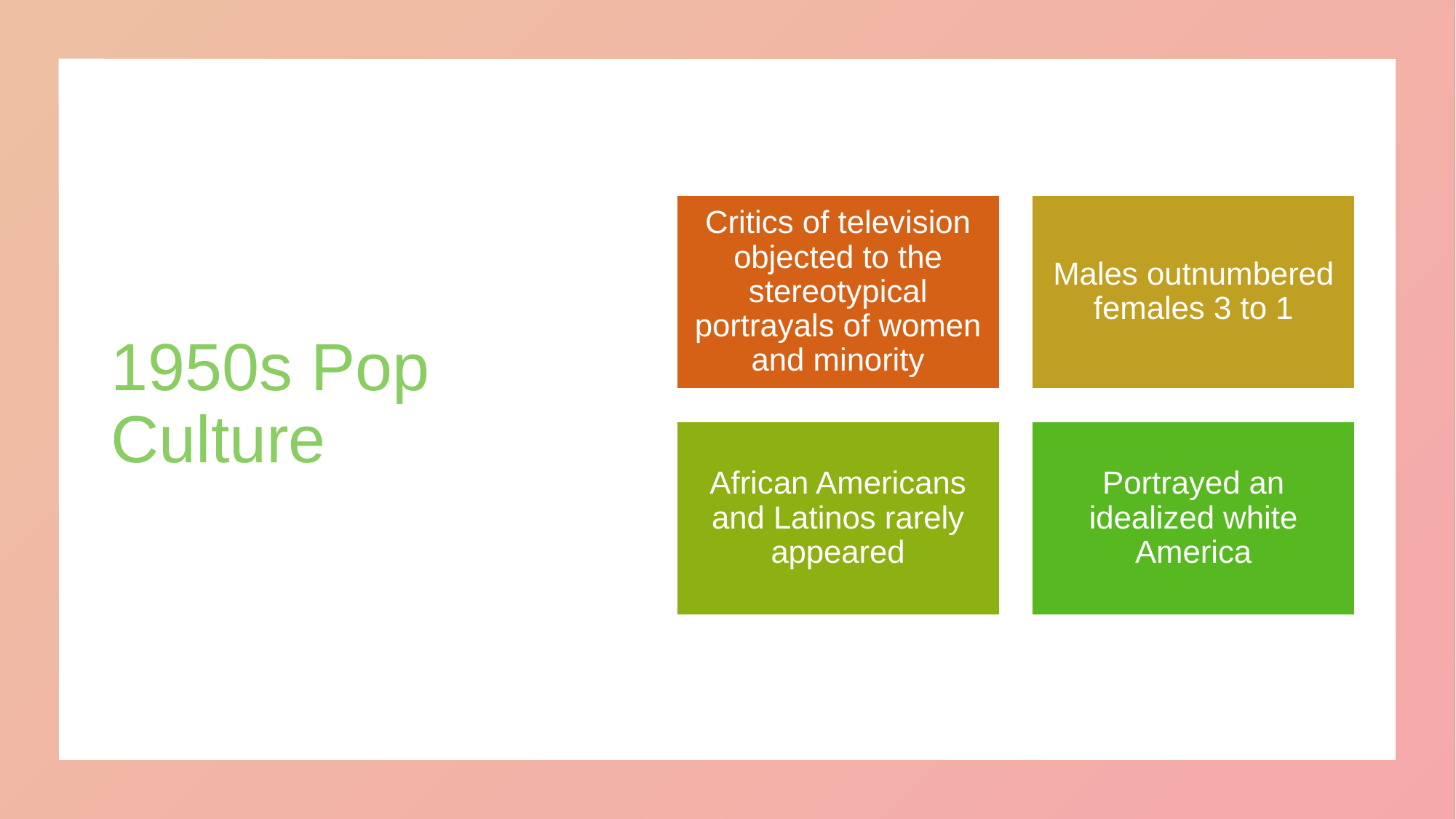

# 1950s Pop Culture
Critics of television objected to the stereotypical portrayals of women and minority
Males outnumbered females 3 to 1
African Americans and Latinos rarely appeared
Portrayed an idealized white America